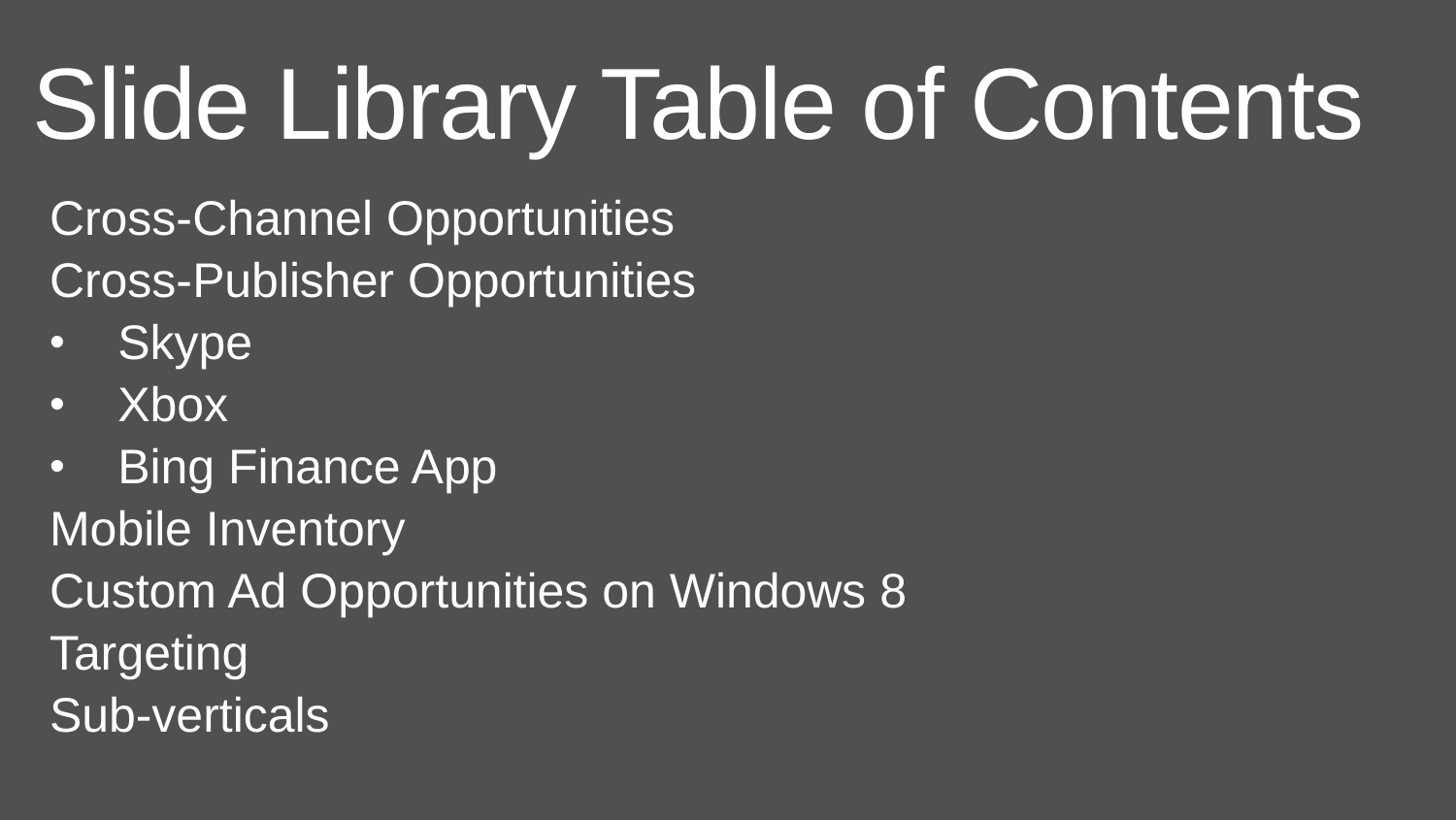

# Slide Library Table of Contents
Cross-Channel Opportunities
Cross-Publisher Opportunities
Skype
Xbox
Bing Finance App
Mobile Inventory
Custom Ad Opportunities on Windows 8
Targeting
Sub-verticals